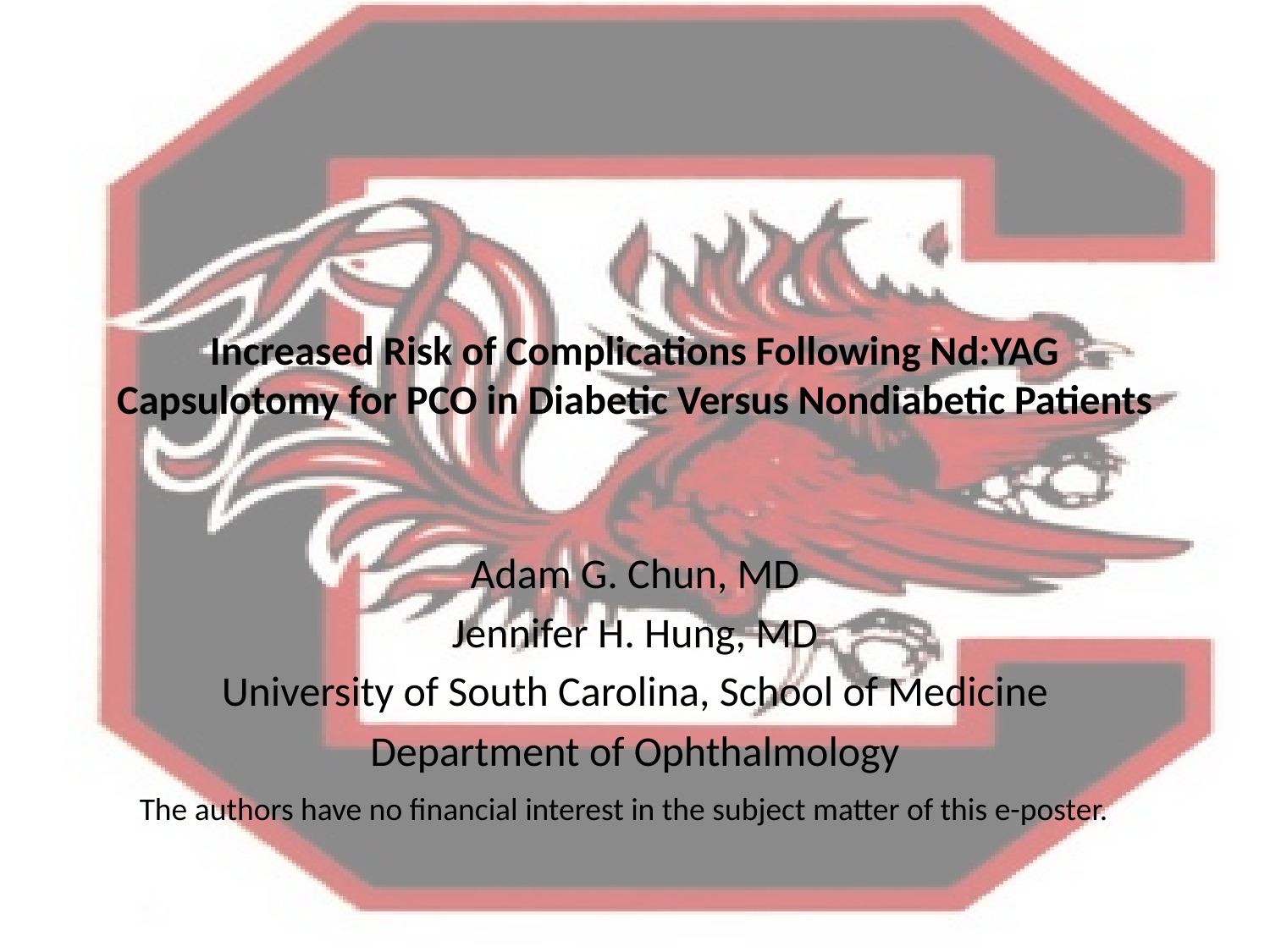

# Increased Risk of Complications Following Nd:YAG Capsulotomy for PCO in Diabetic Versus Nondiabetic Patients
Adam G. Chun, MD
Jennifer H. Hung, MD
University of South Carolina, School of Medicine
Department of Ophthalmology
The authors have no financial interest in the subject matter of this e-poster.